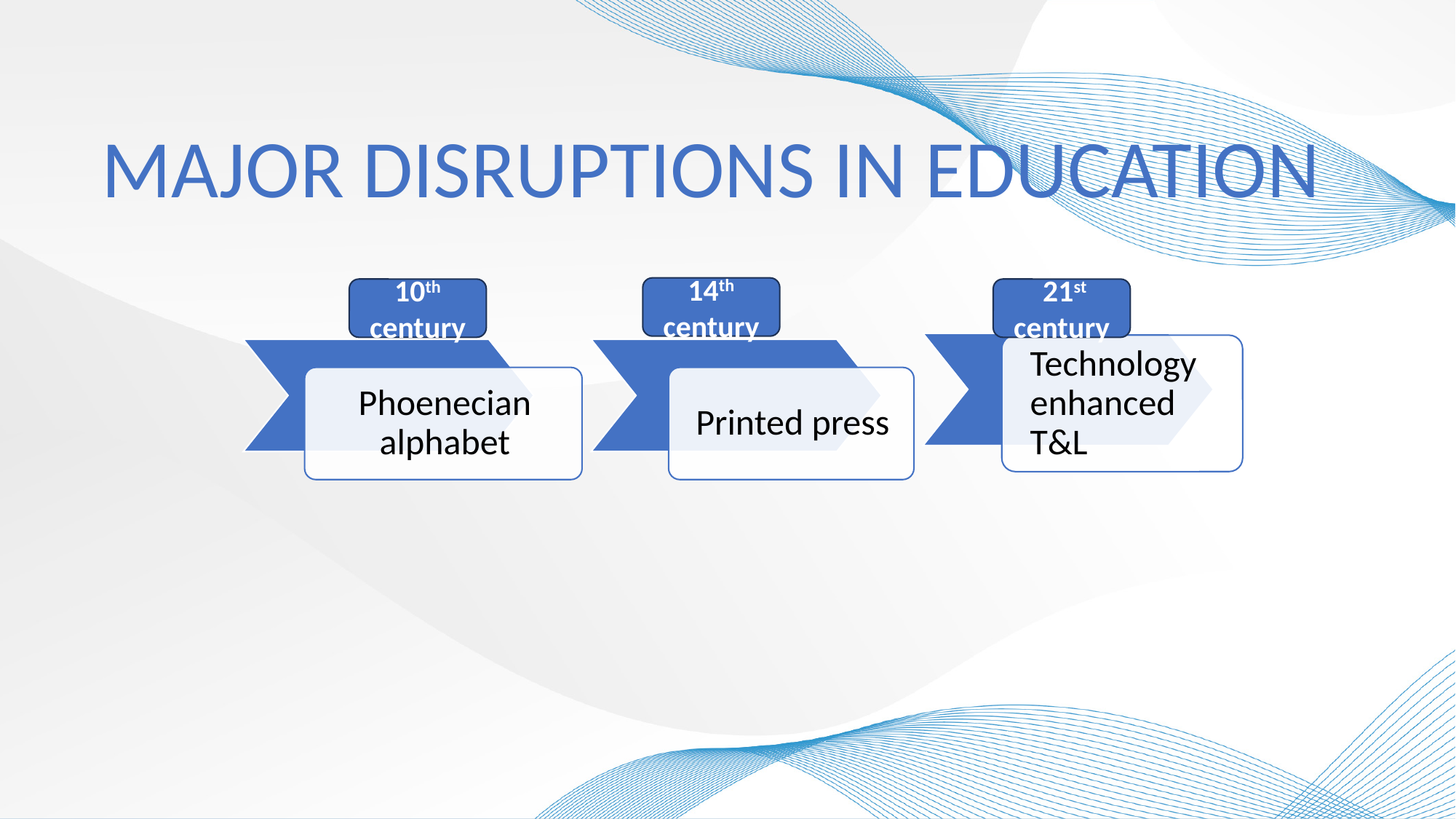

Phoenecian alphabet
Printed press
Technology enhanced T&L
MAJOR DISRUPTIONS IN EDUCATION
14th century
10th century
 21st century